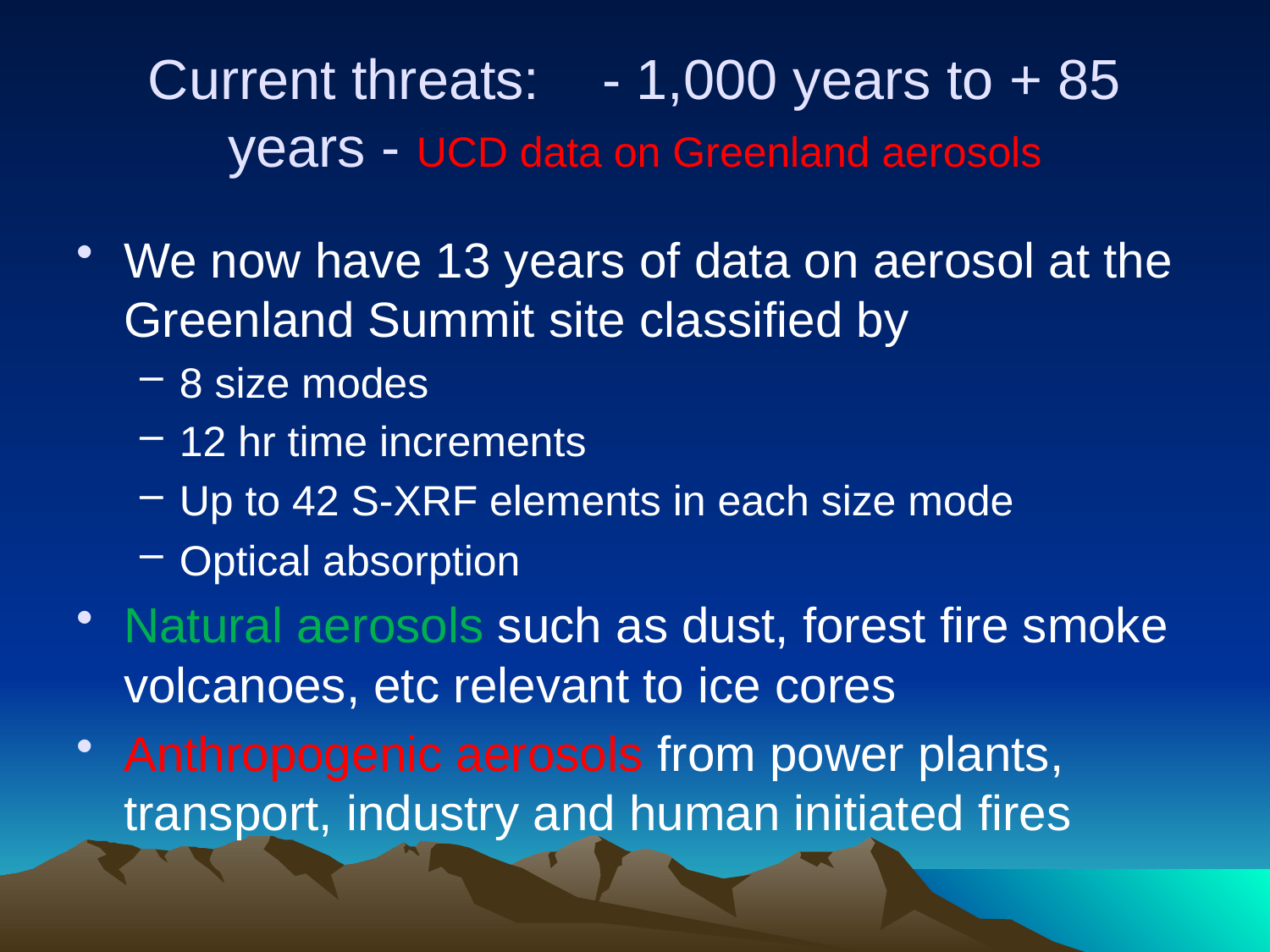

# Current threats:    - 1,000 years to + 85 years - UCD data on Greenland aerosols
We now have 13 years of data on aerosol at the Greenland Summit site classified by
8 size modes
12 hr time increments
Up to 42 S-XRF elements in each size mode
Optical absorption
Natural aerosols such as dust, forest fire smoke volcanoes, etc relevant to ice cores
Anthropogenic aerosols from power plants, transport, industry and human initiated fires